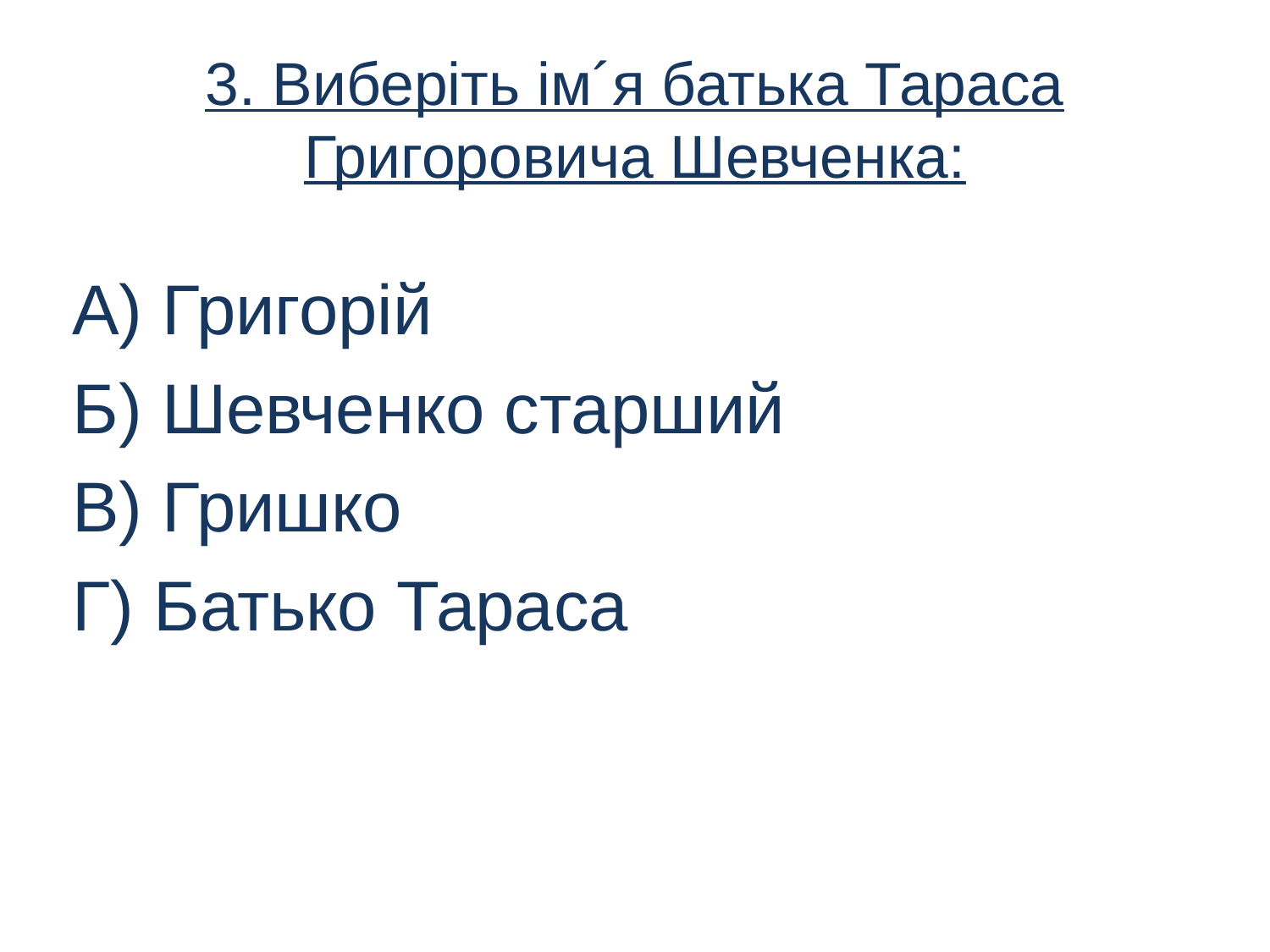

# 3. Виберіть ім´я батька Тараса Григоровича Шевченка:
А) Григорій
Б) Шевченко старший
В) Гришко
Г) Батько Тараса